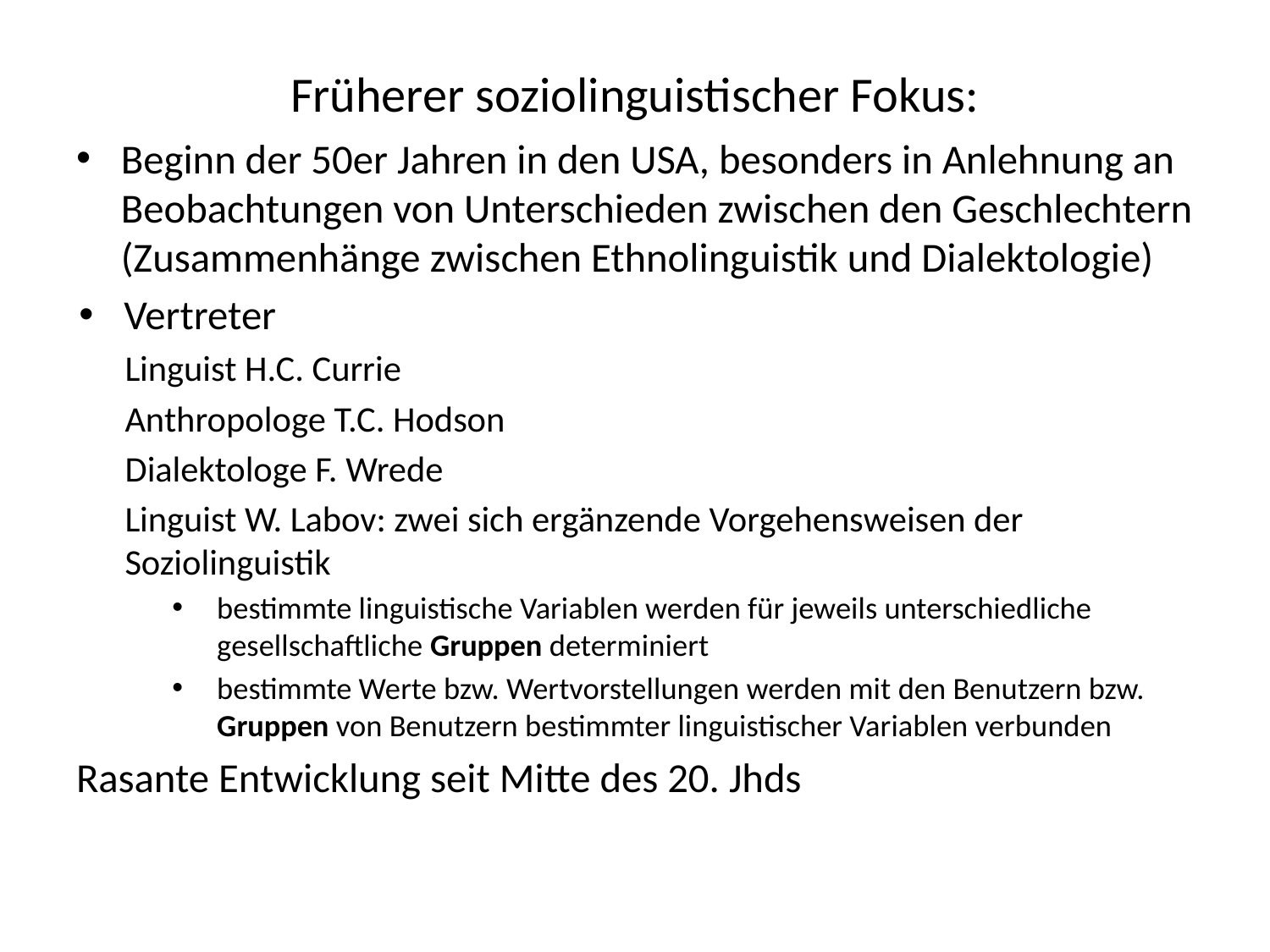

# Früherer soziolinguistischer Fokus:
Beginn der 50er Jahren in den USA, besonders in Anlehnung an Beobachtungen von Unterschieden zwischen den Geschlechtern (Zusammenhänge zwischen Ethnolinguistik und Dialektologie)
Vertreter
Linguist H.C. Currie
Anthropologe T.C. Hodson
Dialektologe F. Wrede
Linguist W. Labov: zwei sich ergänzende Vorgehensweisen der Soziolinguistik
bestimmte linguistische Variablen werden für jeweils unterschiedliche gesellschaftliche Gruppen determiniert
bestimmte Werte bzw. Wertvorstellungen werden mit den Benutzern bzw. Gruppen von Benutzern bestimmter linguistischer Variablen verbunden
Rasante Entwicklung seit Mitte des 20. Jhds